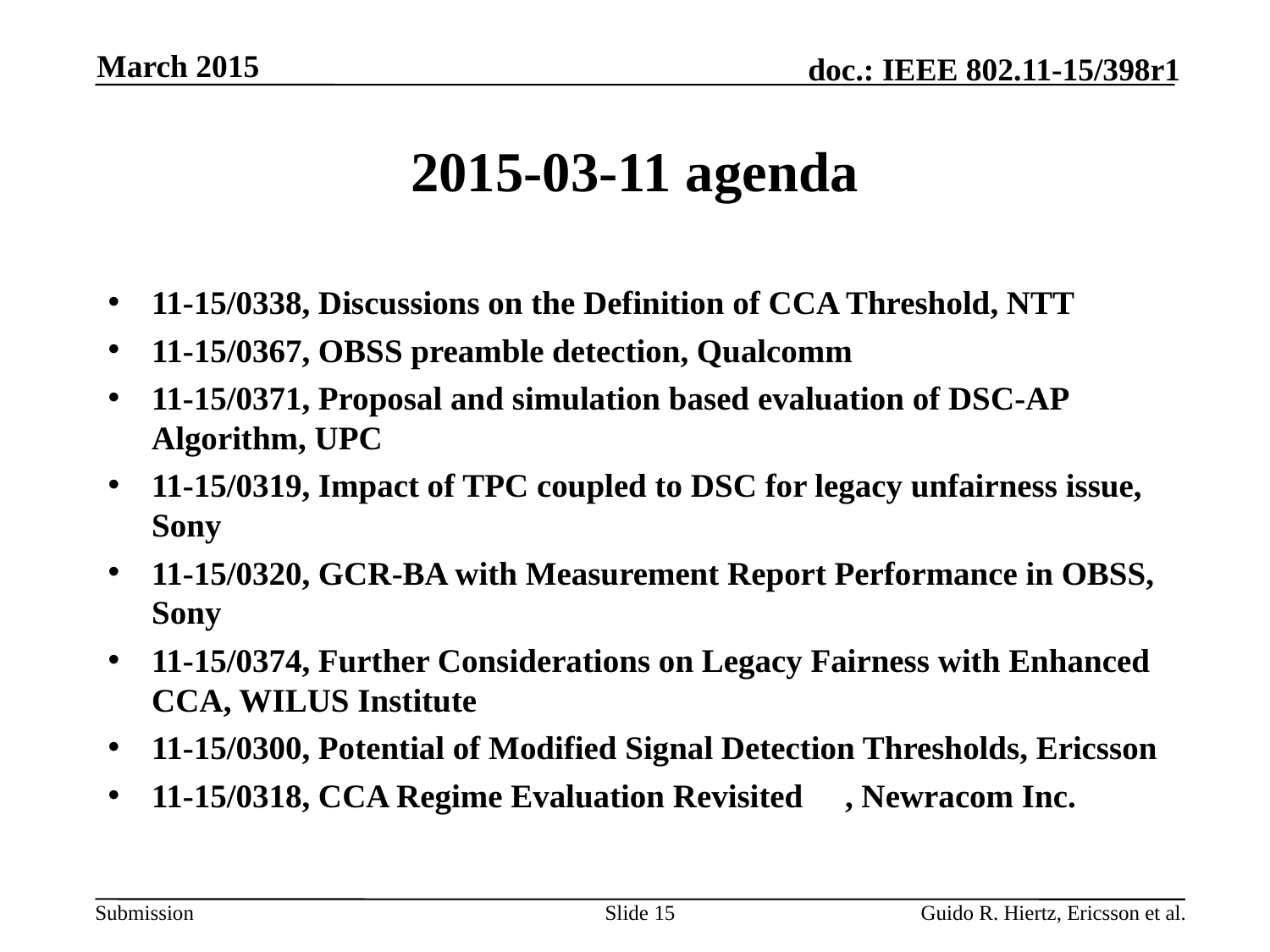

March 2015
# 2015-03-11 agenda
11-15/0338, Discussions on the Definition of CCA Threshold, NTT
11-15/0367, OBSS preamble detection, Qualcomm
11-15/0371, Proposal and simulation based evaluation of DSC-AP Algorithm, UPC
11-15/0319, Impact of TPC coupled to DSC for legacy unfairness issue, Sony
11-15/0320, GCR-BA with Measurement Report Performance in OBSS, Sony
11-15/0374, Further Considerations on Legacy Fairness with Enhanced CCA, WILUS Institute
11-15/0300, Potential of Modified Signal Detection Thresholds, Ericsson
11-15/0318, CCA Regime Evaluation Revisited	, Newracom Inc.

Slide 15
Guido R. Hiertz, Ericsson et al.